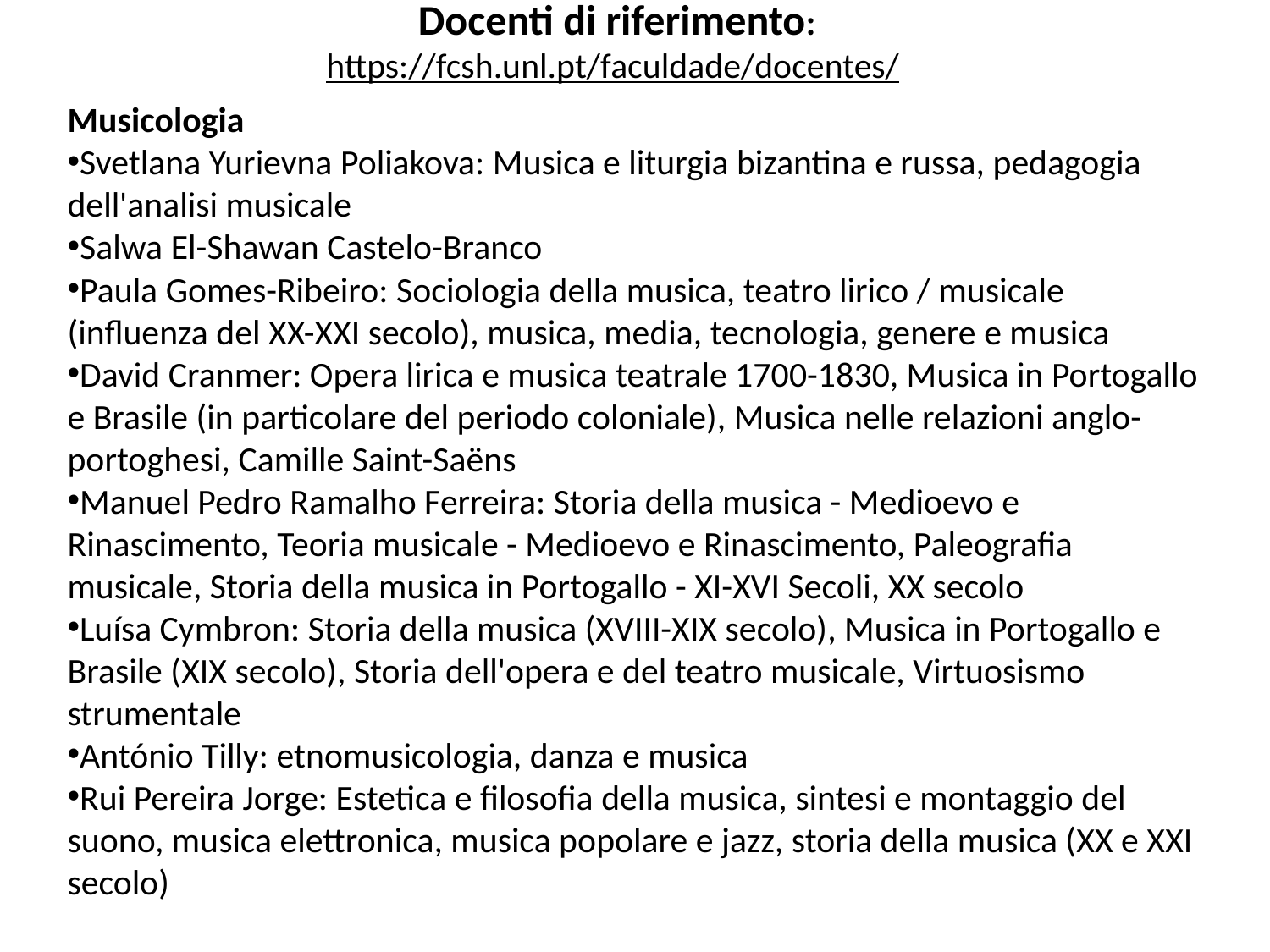

Docenti di riferimento:
https://fcsh.unl.pt/faculdade/docentes/
Musicologia
Svetlana Yurievna Poliakova: Musica e liturgia bizantina e russa, pedagogia dell'analisi musicale
Salwa El-Shawan Castelo-Branco
Paula Gomes-Ribeiro: Sociologia della musica, teatro lirico / musicale (influenza del XX-XXI secolo), musica, media, tecnologia, genere e musica
David Cranmer: Opera lirica e musica teatrale 1700-1830, Musica in Portogallo e Brasile (in particolare del periodo coloniale), Musica nelle relazioni anglo-portoghesi, Camille Saint-Saëns
Manuel Pedro Ramalho Ferreira: Storia della musica - Medioevo e Rinascimento, Teoria musicale - Medioevo e Rinascimento, Paleografia musicale, Storia della musica in Portogallo - XI-XVI Secoli, XX secolo
Luísa Cymbron: Storia della musica (XVIII-XIX secolo), Musica in Portogallo e Brasile (XIX secolo), Storia dell'opera e del teatro musicale, Virtuosismo strumentale
António Tilly: etnomusicologia, danza e musica
Rui Pereira Jorge: Estetica e filosofia della musica, sintesi e montaggio del suono, musica elettronica, musica popolare e jazz, storia della musica (XX e XXI secolo)